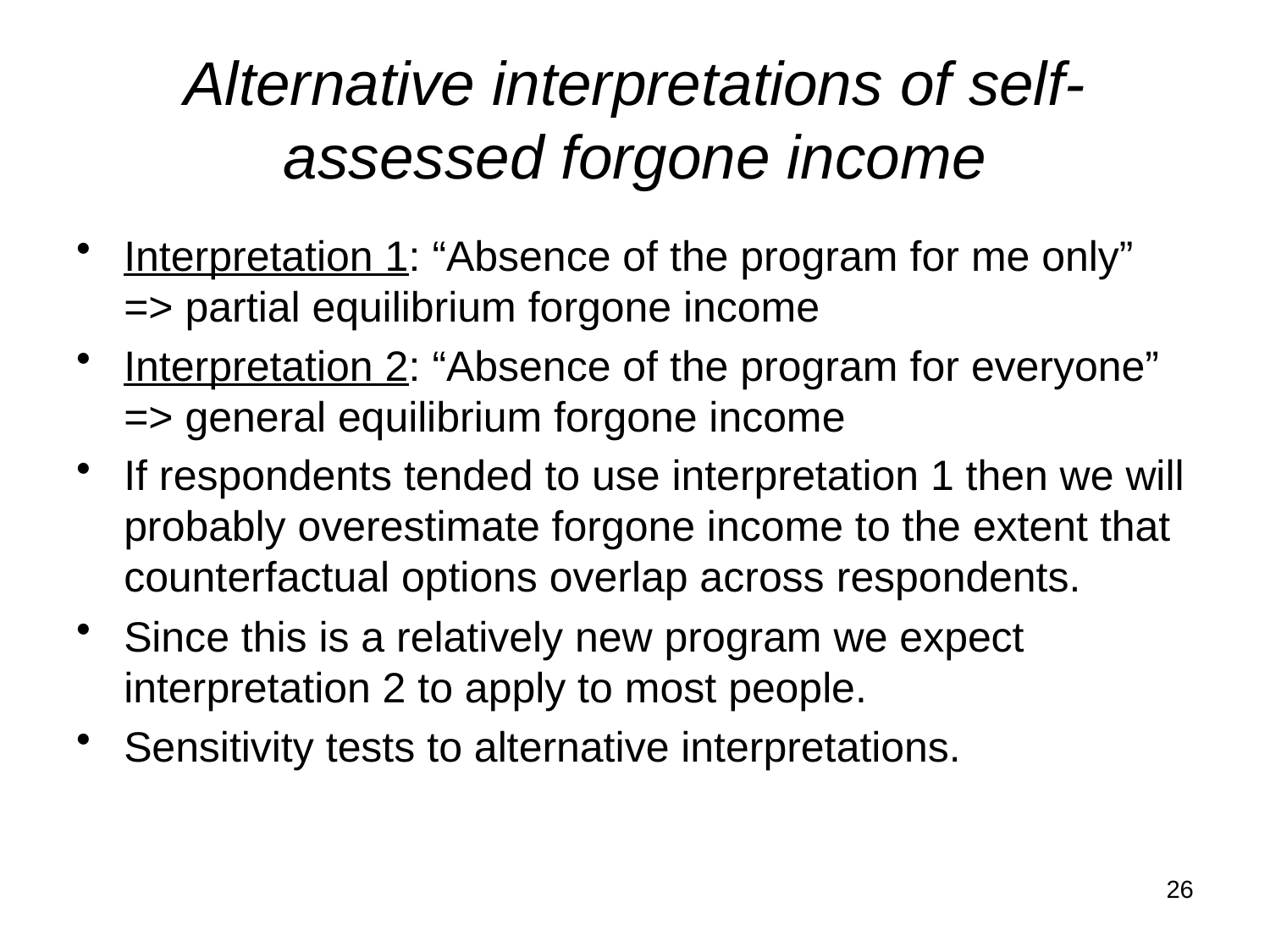

# Alternative interpretations of self-assessed forgone income
Interpretation 1: “Absence of the program for me only” => partial equilibrium forgone income
Interpretation 2: “Absence of the program for everyone” => general equilibrium forgone income
If respondents tended to use interpretation 1 then we will probably overestimate forgone income to the extent that counterfactual options overlap across respondents.
Since this is a relatively new program we expect interpretation 2 to apply to most people.
Sensitivity tests to alternative interpretations.
26